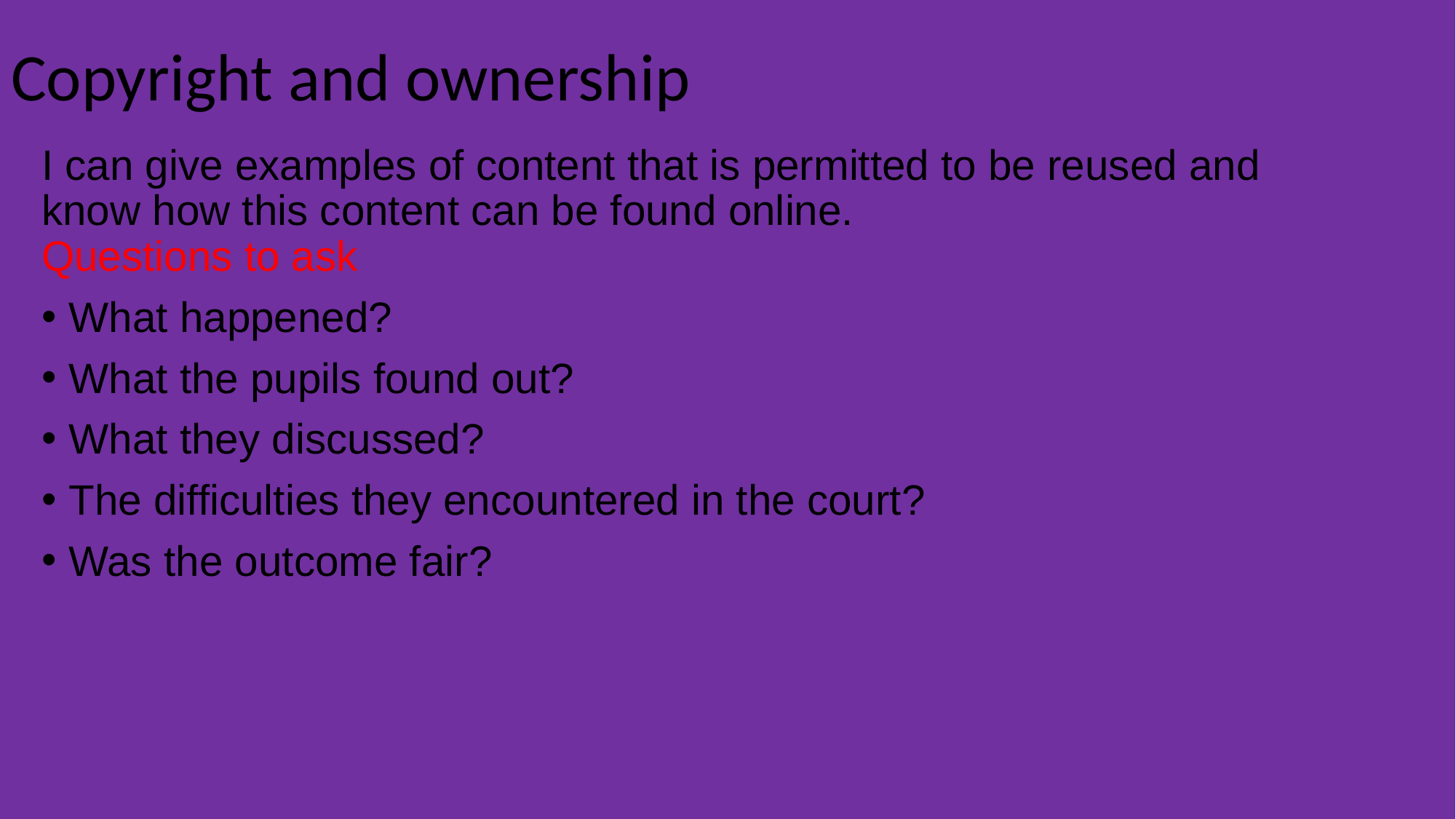

# Copyright and ownership
I can give examples of content that is permitted to be reused and know how this content can be found online.
Questions to ask
What happened?
What the pupils found out?
What they discussed?
The difficulties they encountered in the court?
Was the outcome fair?